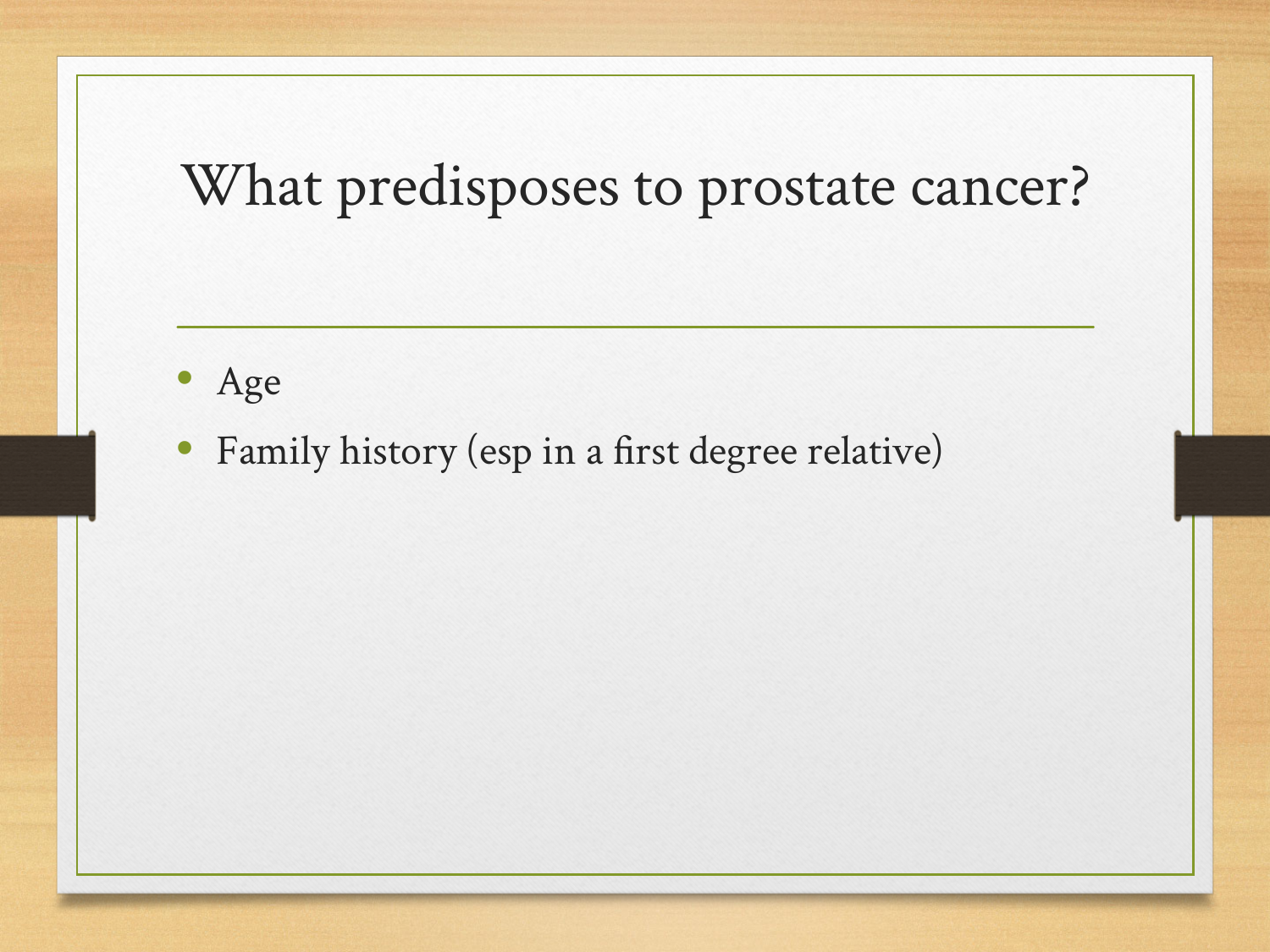

# What predisposes to prostate cancer?
Age
Family history (esp in a first degree relative)